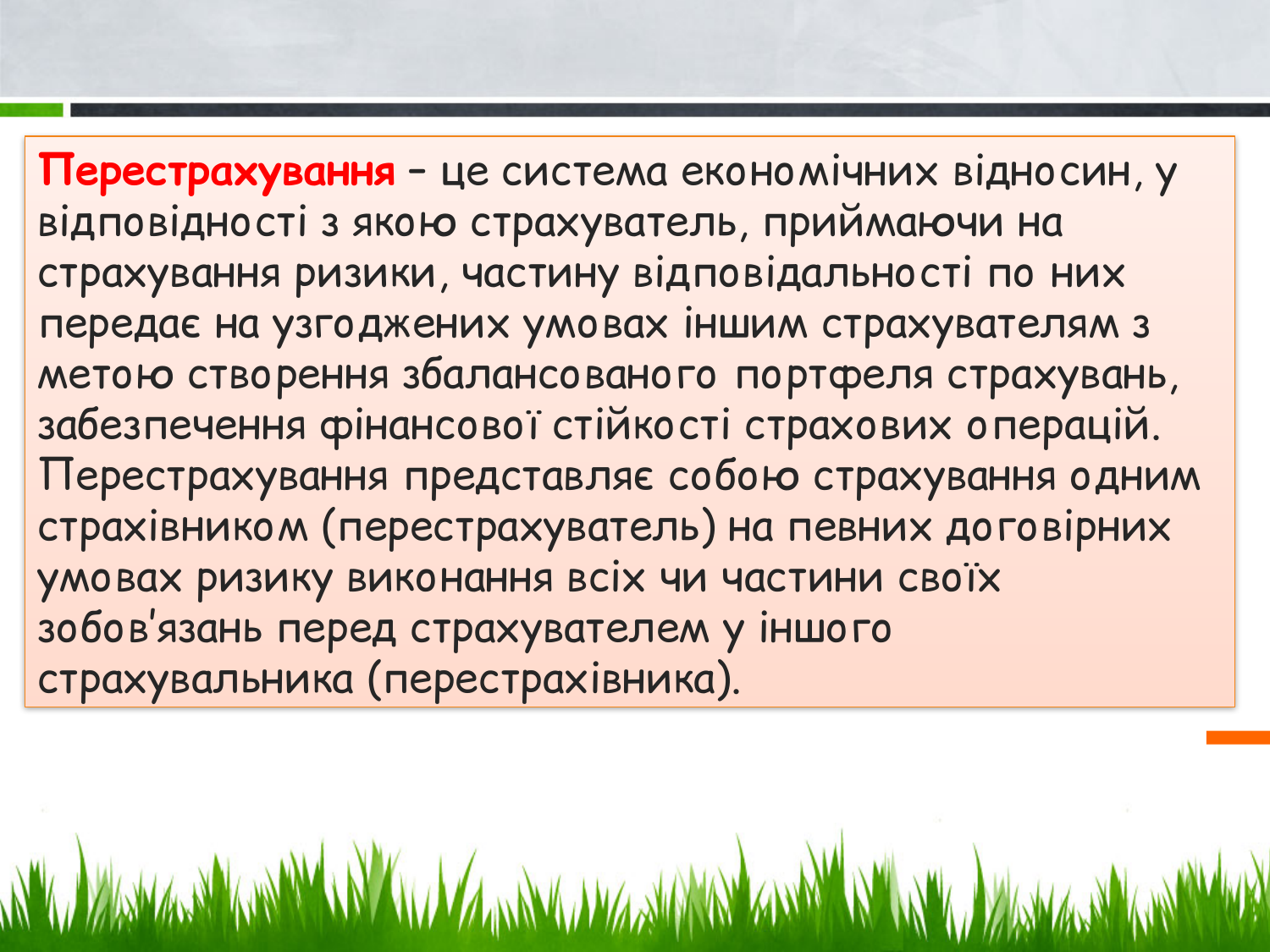

Перестрахування – це система економічних відносин, у відповідності з якою страхуватель, приймаючи на страхування ризики, частину відповідальності по них передає на узгоджених умовах іншим страхувателям з метою створення збалансованого портфеля страхувань, забезпечення фінансової стійкості страхових операцій.
Перестрахування представляє собою страхування одним страхівником (перестрахуватель) на певних договірних умовах ризику виконання всіх чи частини своїх зобов’язань перед страхувателем у іншого страхувальника (перестрахівника).